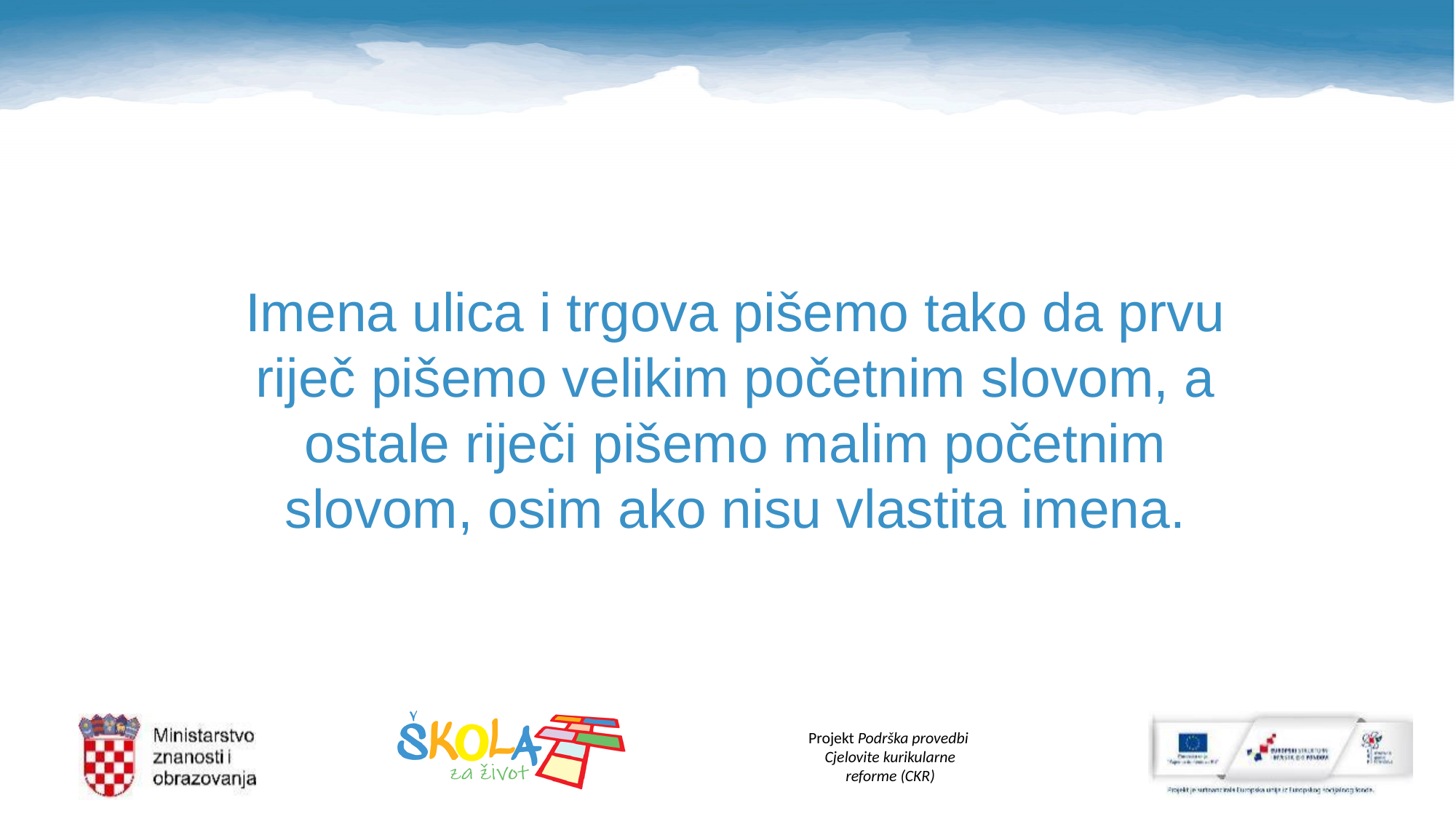

Imena ulica i trgova pišemo tako da prvu riječ pišemo velikim početnim slovom, a ostale riječi pišemo malim početnim slovom, osim ako nisu vlastita imena.